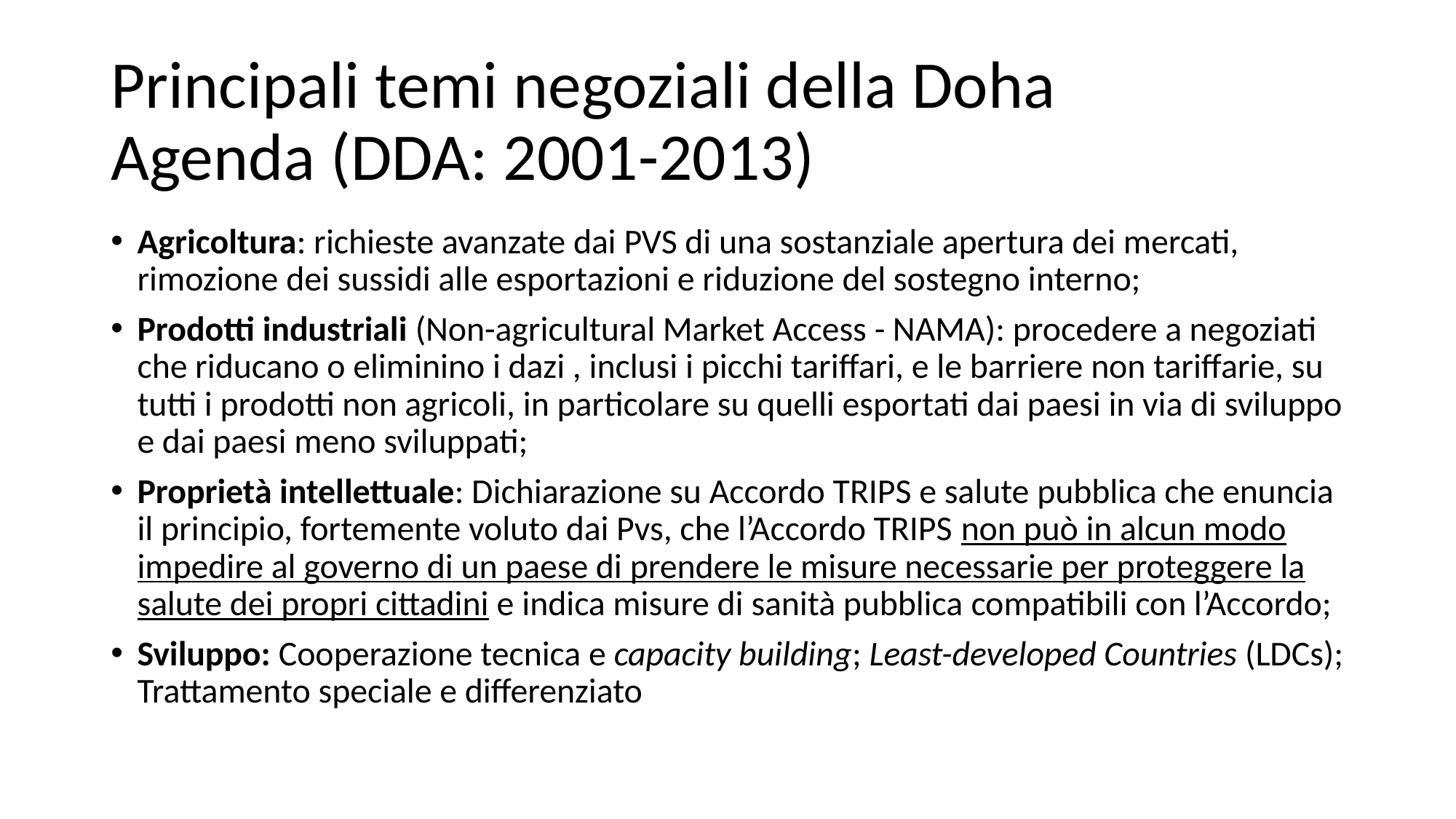

# Principali temi negoziali della Doha Agenda (DDA: 2001-2013)
Agricoltura: richieste avanzate dai PVS di una sostanziale apertura dei mercati, rimozione dei sussidi alle esportazioni e riduzione del sostegno interno;
Prodotti industriali (Non-agricultural Market Access - NAMA): procedere a negoziati che riducano o eliminino i dazi , inclusi i picchi tariffari, e le barriere non tariffarie, su tutti i prodotti non agricoli, in particolare su quelli esportati dai paesi in via di sviluppo e dai paesi meno sviluppati;
Proprietà intellettuale: Dichiarazione su Accordo TRIPS e salute pubblica che enuncia il principio, fortemente voluto dai Pvs, che l’Accordo TRIPS non può in alcun modo impedire al governo di un paese di prendere le misure necessarie per proteggere la salute dei propri cittadini e indica misure di sanità pubblica compatibili con l’Accordo;
Sviluppo: Cooperazione tecnica e capacity building; Least-developed Countries (LDCs); Trattamento speciale e differenziato